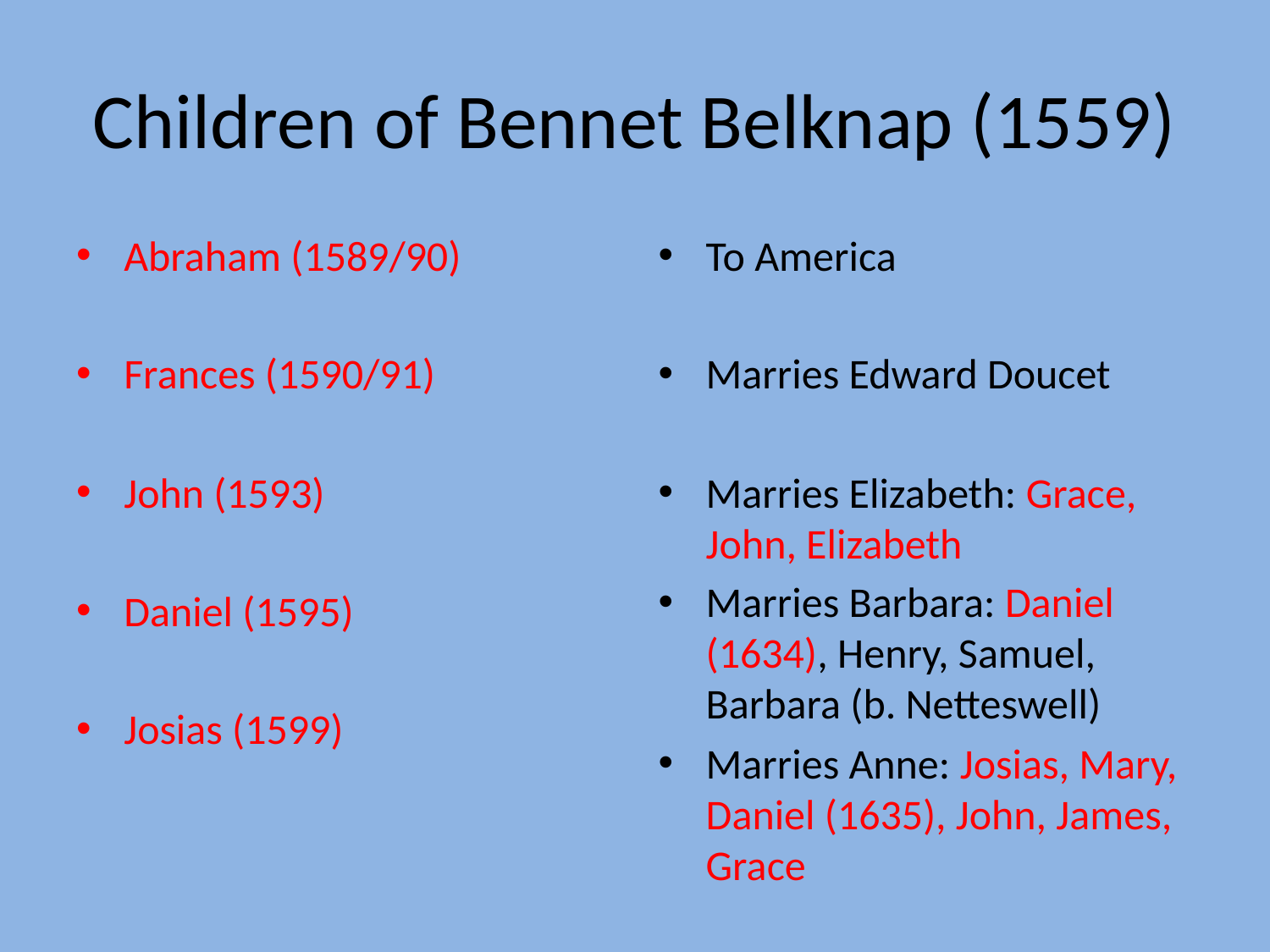

# Children of Bennet Belknap (1559)
Abraham (1589/90)

Frances (1590/91)

John (1593)

Daniel (1595)

Josias (1599)

To America

Marries Edward Doucet

Marries Elizabeth: Grace, John, Elizabeth
Marries Barbara: Daniel (1634), Henry, Samuel, Barbara (b. Netteswell)
Marries Anne: Josias, Mary, Daniel (1635), John, James, Grace